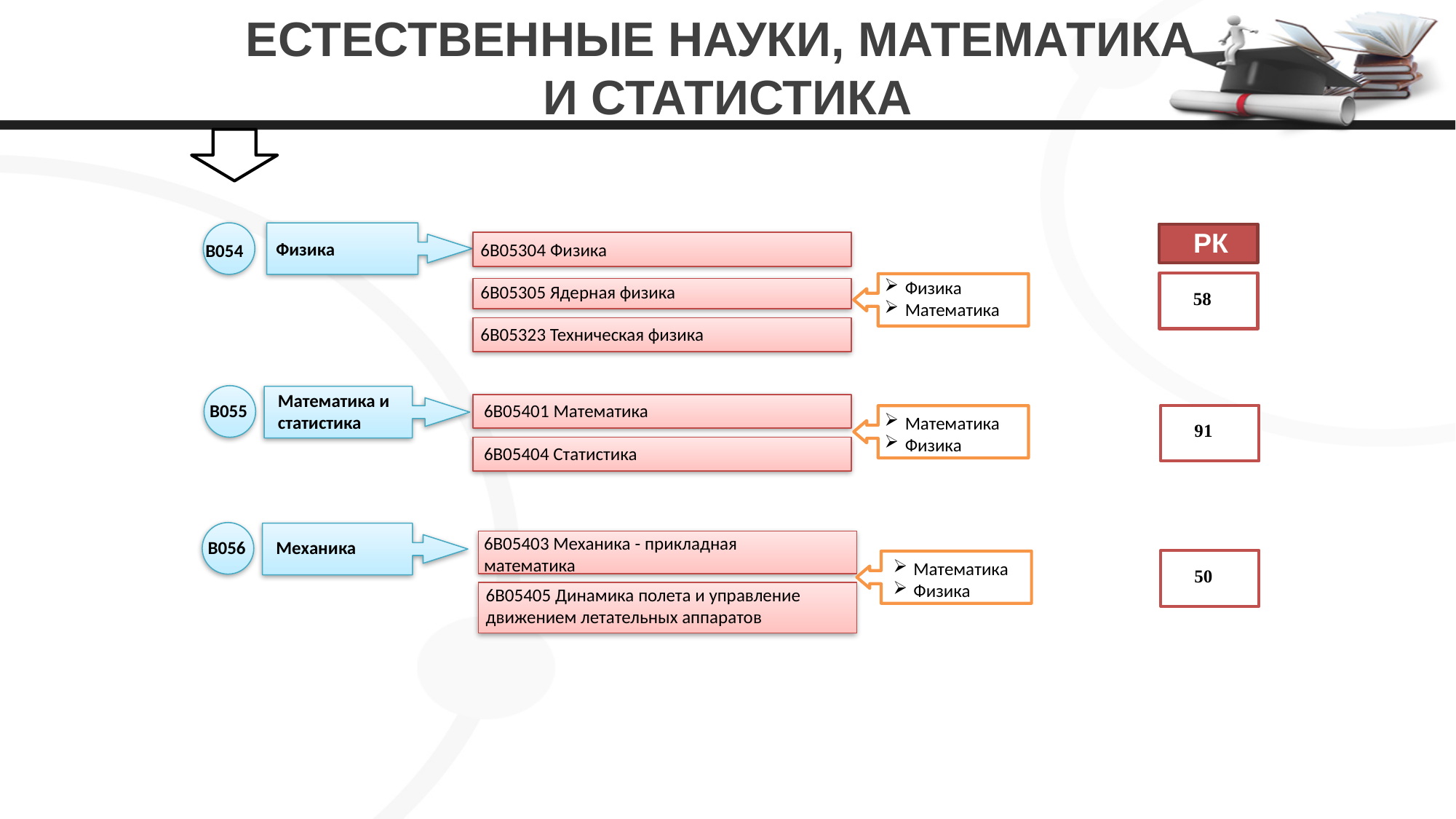

# ЕСТЕСТВЕННЫЕ НАУКИ, МАТЕМАТИКА И СТАТИСТИКА

РК

Физика

6В05304 Физика
B054
Физика
Математика

6В05305 Ядерная физика

58
6В05323 Техническая физика

Математика и
статистика

B055
6В05401 Математика

Математика
Физика
91
6В05404 Статистика

6В05403 Механика - прикладная
математика

B056
Механика

Математика
Физика
50
6В05405 Динамика полета и управление движением летательных аппаратов